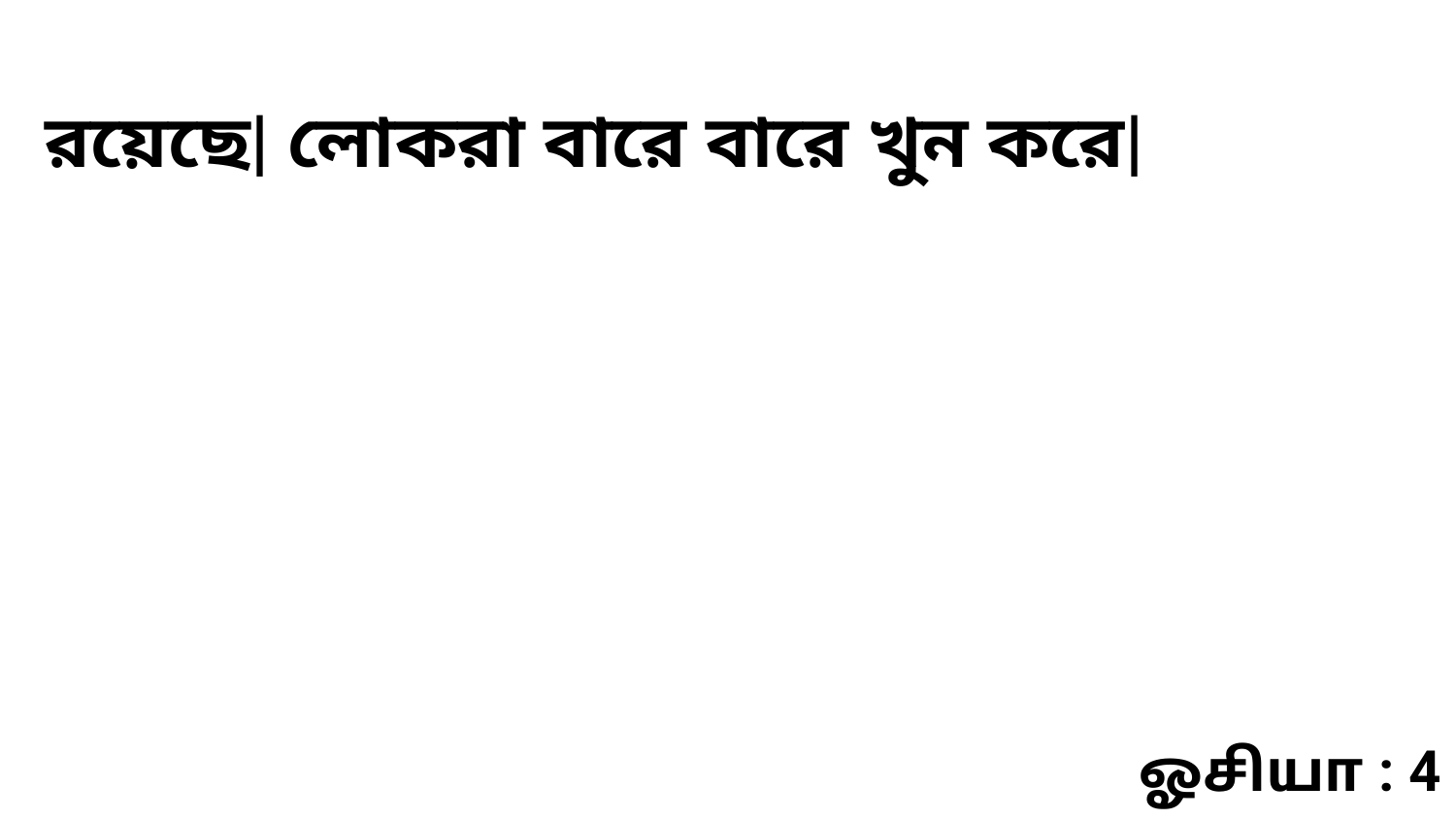

রয়েছে| লোকরা বারে বারে খুন করে|
ஓசியா : 4